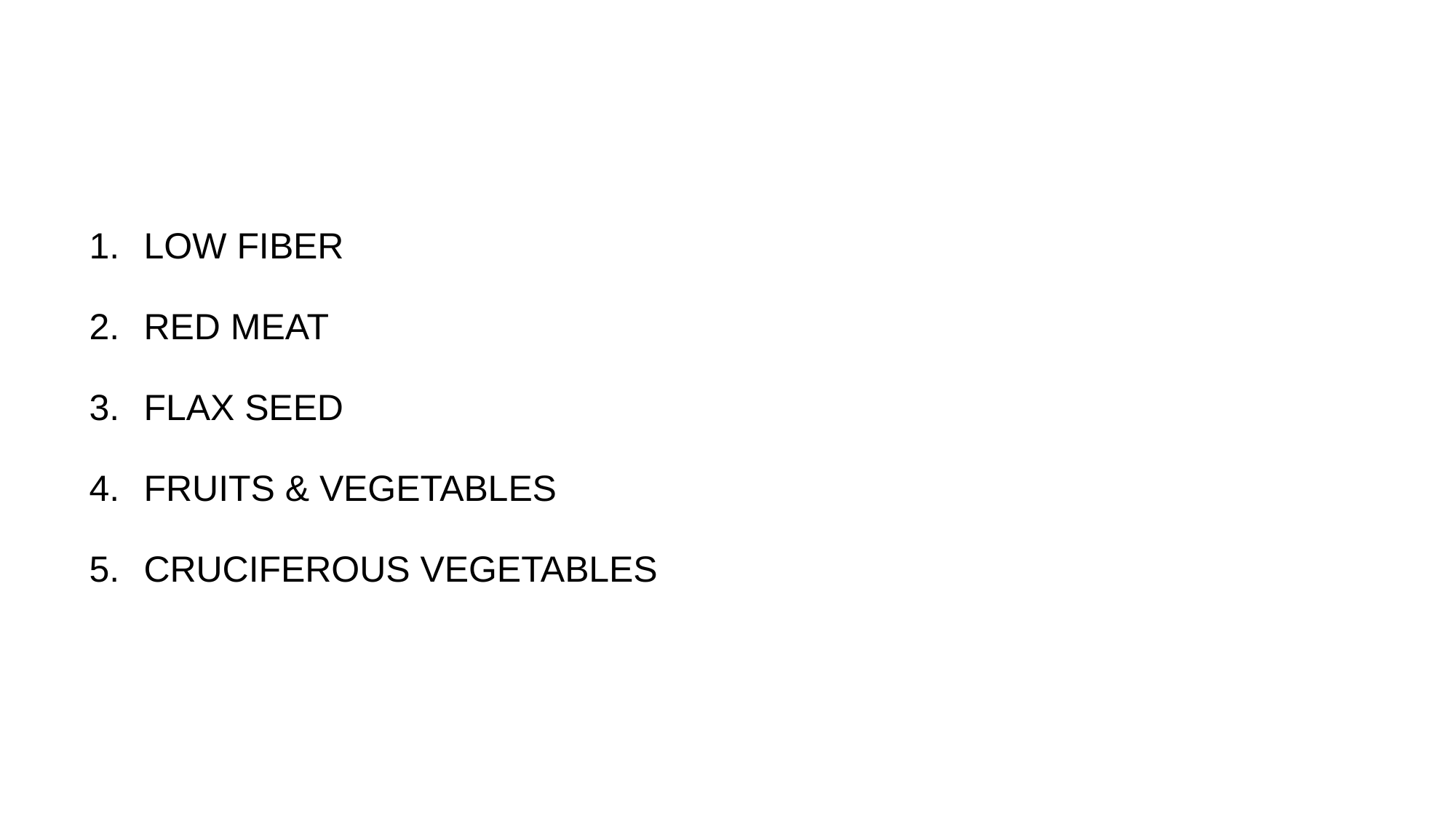

LOW FIBER
RED MEAT
FLAX SEED
FRUITS & VEGETABLES
CRUCIFEROUS VEGETABLES